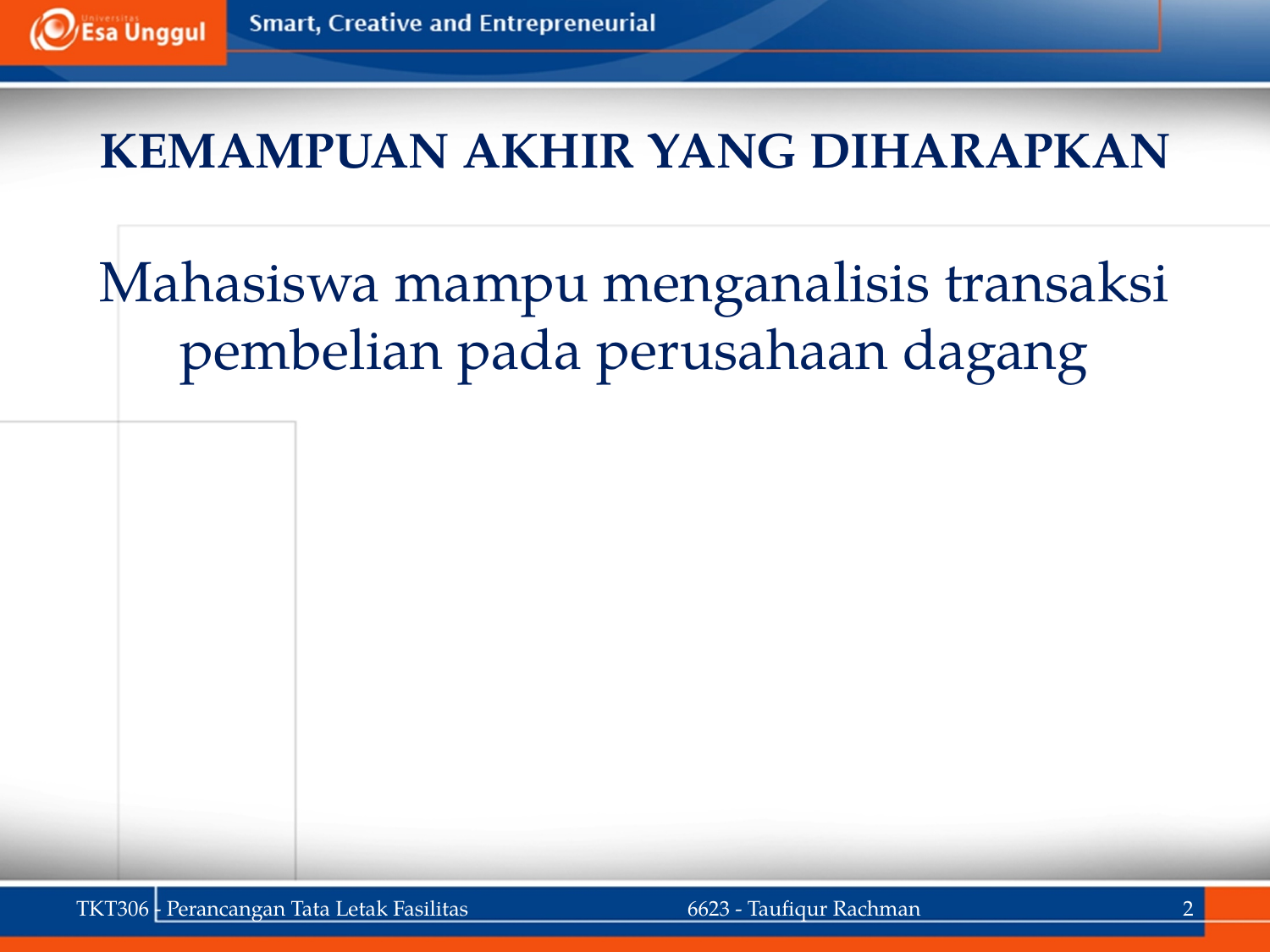

# KEMAMPUAN AKHIR YANG DIHARAPKAN
Mahasiswa mampu menganalisis transaksi pembelian pada perusahaan dagang
TKT306 - Perancangan Tata Letak Fasilitas
6623 - Taufiqur Rachman
2